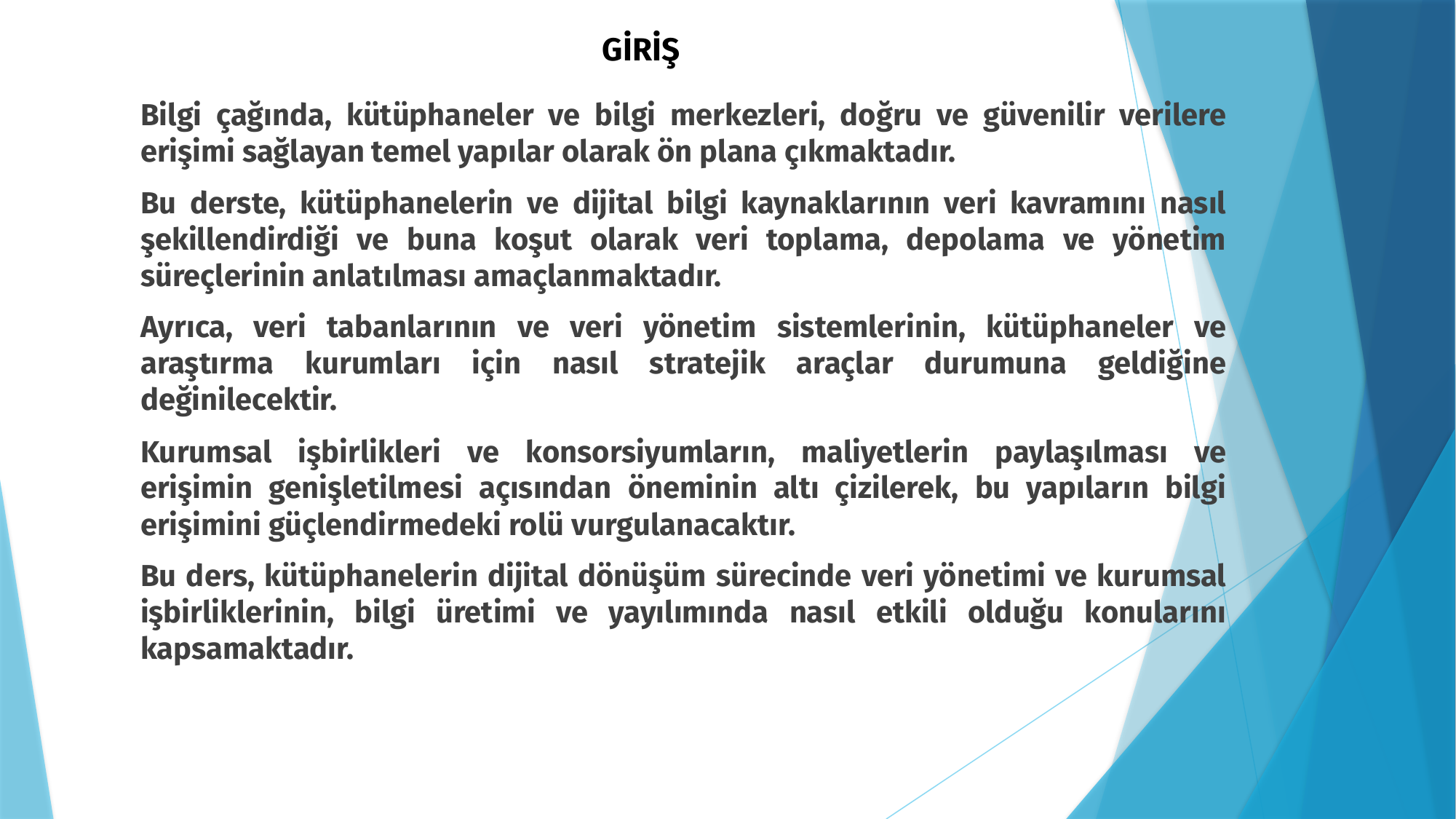

# GİRİŞ
Bilgi çağında, kütüphaneler ve bilgi merkezleri, doğru ve güvenilir verilere erişimi sağlayan temel yapılar olarak ön plana çıkmaktadır.
Bu derste, kütüphanelerin ve dijital bilgi kaynaklarının veri kavramını nasıl şekillendirdiği ve buna koşut olarak veri toplama, depolama ve yönetim süreçlerinin anlatılması amaçlanmaktadır.
Ayrıca, veri tabanlarının ve veri yönetim sistemlerinin, kütüphaneler ve araştırma kurumları için nasıl stratejik araçlar durumuna geldiğine değinilecektir.
Kurumsal işbirlikleri ve konsorsiyumların, maliyetlerin paylaşılması ve erişimin genişletilmesi açısından öneminin altı çizilerek, bu yapıların bilgi erişimini güçlendirmedeki rolü vurgulanacaktır.
Bu ders, kütüphanelerin dijital dönüşüm sürecinde veri yönetimi ve kurumsal işbirliklerinin, bilgi üretimi ve yayılımında nasıl etkili olduğu konularını kapsamaktadır.